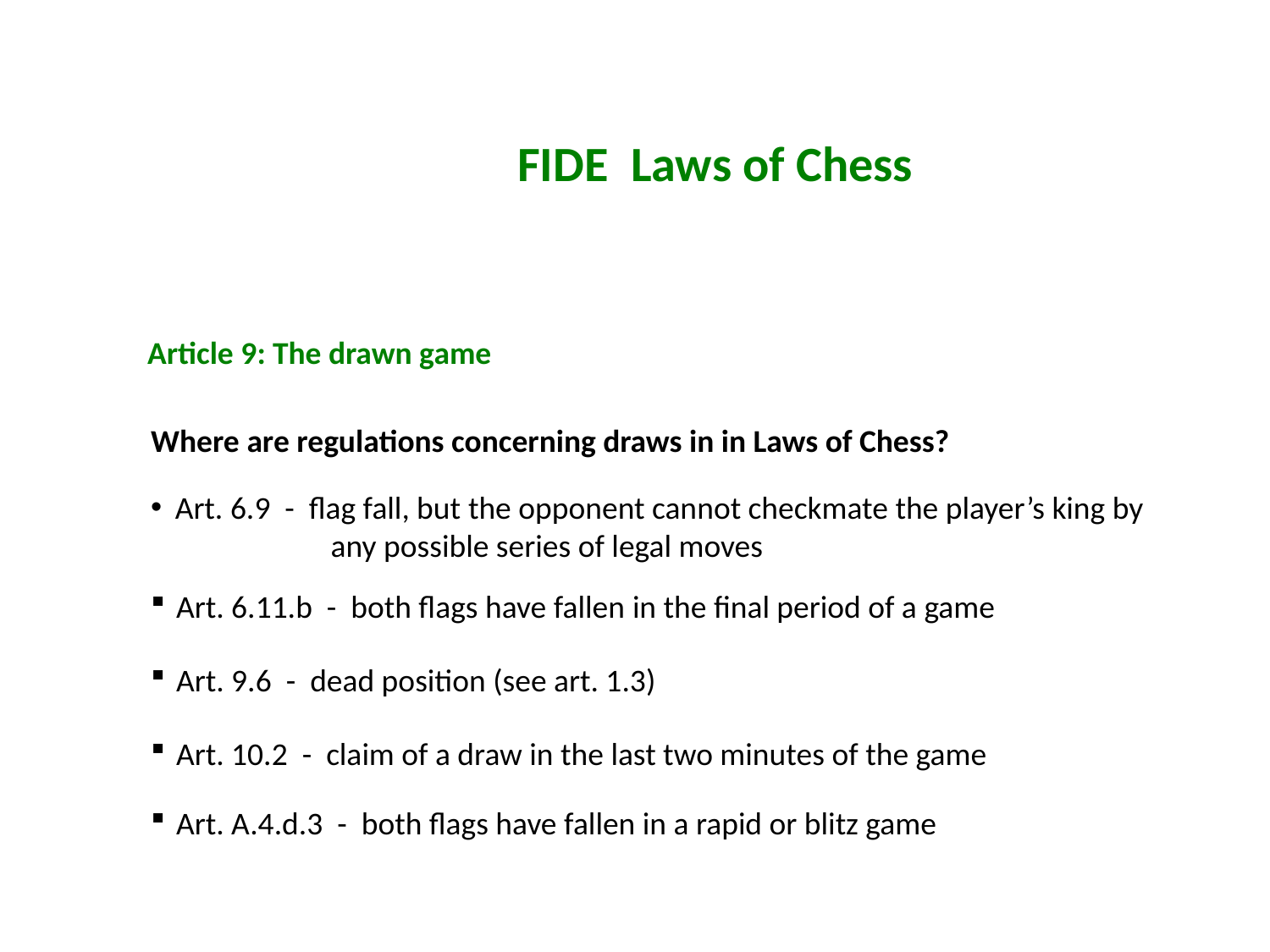

FIDE  Laws of Chess
Article 9: The drawn game
Where are regulations concerning draws in in Laws of Chess?
Art. 6.9  -  flag fall, but the opponent cannot checkmate the player’s king by 	    any possible series of legal moves
Art. 6.11.b  -  both flags have fallen in the final period of a game
Art. 9.6  -  dead position (see art. 1.3)
Art. 10.2  -  claim of a draw in the last two minutes of the game
Art. A.4.d.3  -  both flags have fallen in a rapid or blitz game